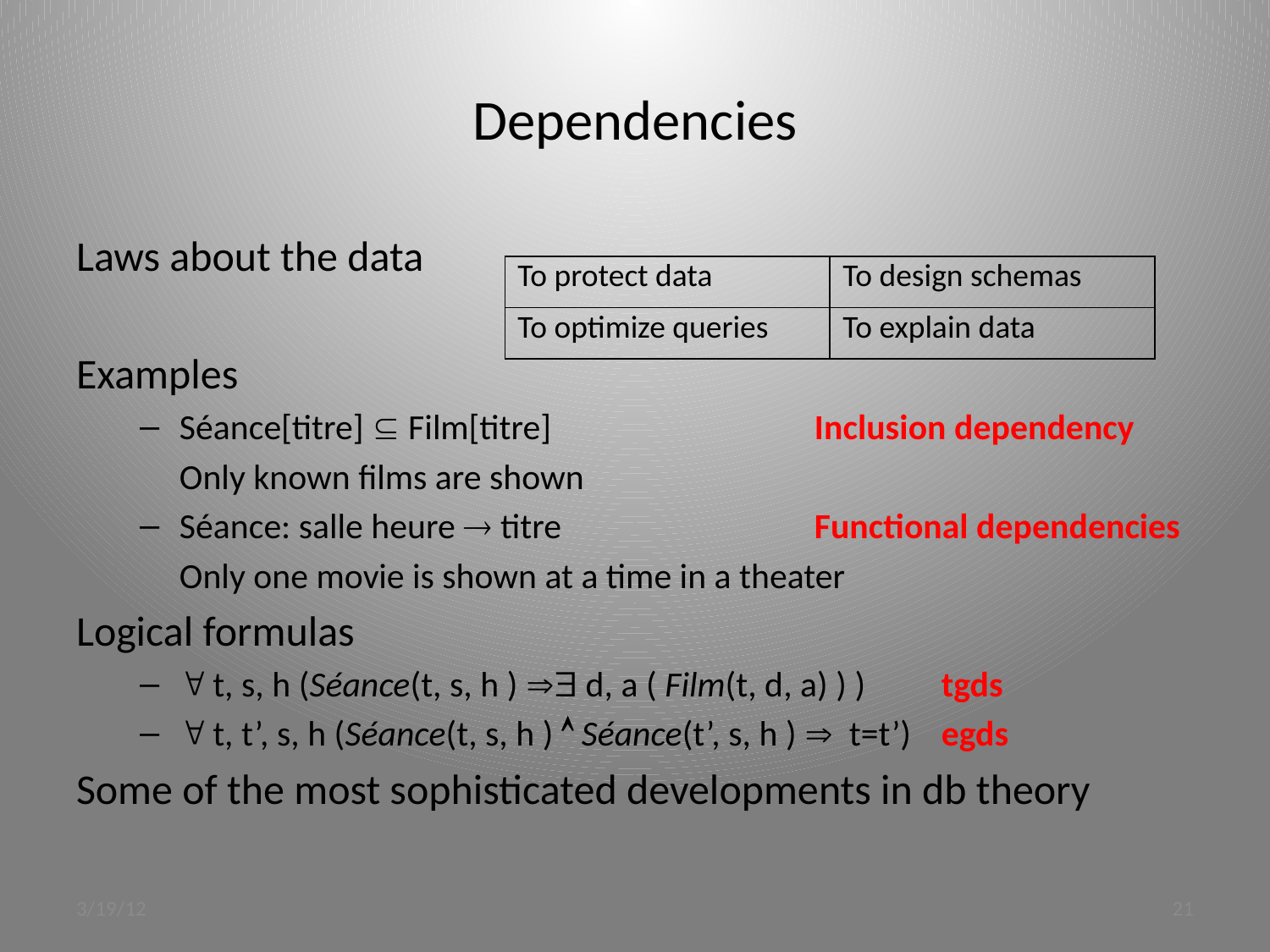

# Dependencies
Laws about the data

Examples
Séance[titre] ⊆ Film[titre]    		Inclusion dependency
	Only known films are shown
Séance: salle heure → titre 		Functional dependencies
	Only one movie is shown at a time in a theater
Logical formulas
∀ t, s, h (Séance(t, s, h ) ⇒∃ d, a ( Film(t, d, a) ) )	tgds
∀ t, t’, s, h (Séance(t, s, h ) ∧ Séance(t’, s, h ) ⇒  t=t’) 	egds
Some of the most sophisticated developments in db theory

| To protect data | To design schemas |
| --- | --- |
| To optimize queries | To explain data |
3/19/12
21